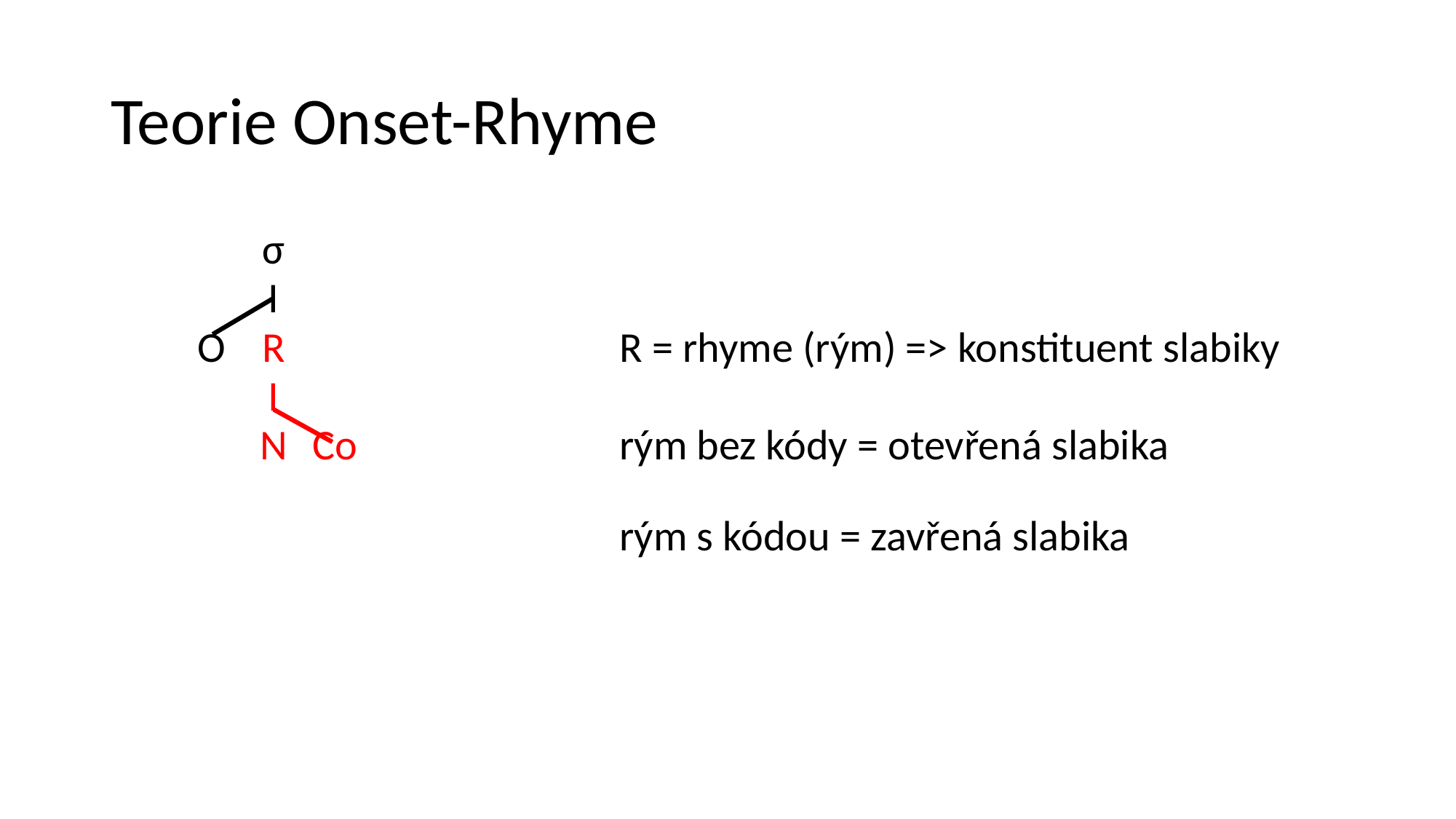

# Teorie Onset-Rhyme

|  |  | σ |  |  |  |  |  |  |  |  |  |  |  |  |  |  |  |  |  |  |
| --- | --- | --- | --- | --- | --- | --- | --- | --- | --- | --- | --- | --- | --- | --- | --- | --- | --- | --- | --- | --- |
|  |  | I |  |  |  |  |  |  |  |  |  |  |  |  |  |  |  |  |  |  |
|  | O | R |  |  |  |  |  | R = rhyme (rým) => konstituent slabiky |  |  |  |  |  |  |  |  |  |  |  |  |
|  |  | I |  |  |  |  |  |  |  |  |  |  |  |  |  |  |  |  |  |  |
|  |  | N | Co |  |  |  |  | rým bez kódy = otevřená slabika |  |  |  |  |  |  |  |  |  |  |  |  |
|  |  |  |  |  |  |  |  |  |  |  |  |  |  |  |  |  |  |  |  |  |
|  |  |  |  |  |  |  |  | rým s kódou = zavřená slabika |  |  |  |  |  |  |  |  |  |  |  |  |
|  |  |  |  |  |  |  |  |  |  |  |  |  |  |  |  |  |  |  |  |  |
|  |  |  |  |  |  |  |  |  |  |  |  |  |  |  |  |  |  |  |  |  |
|  |  |  |  |  |  |  |  |  |  |  |  |  |  |  |  |  |  |  |  |  |